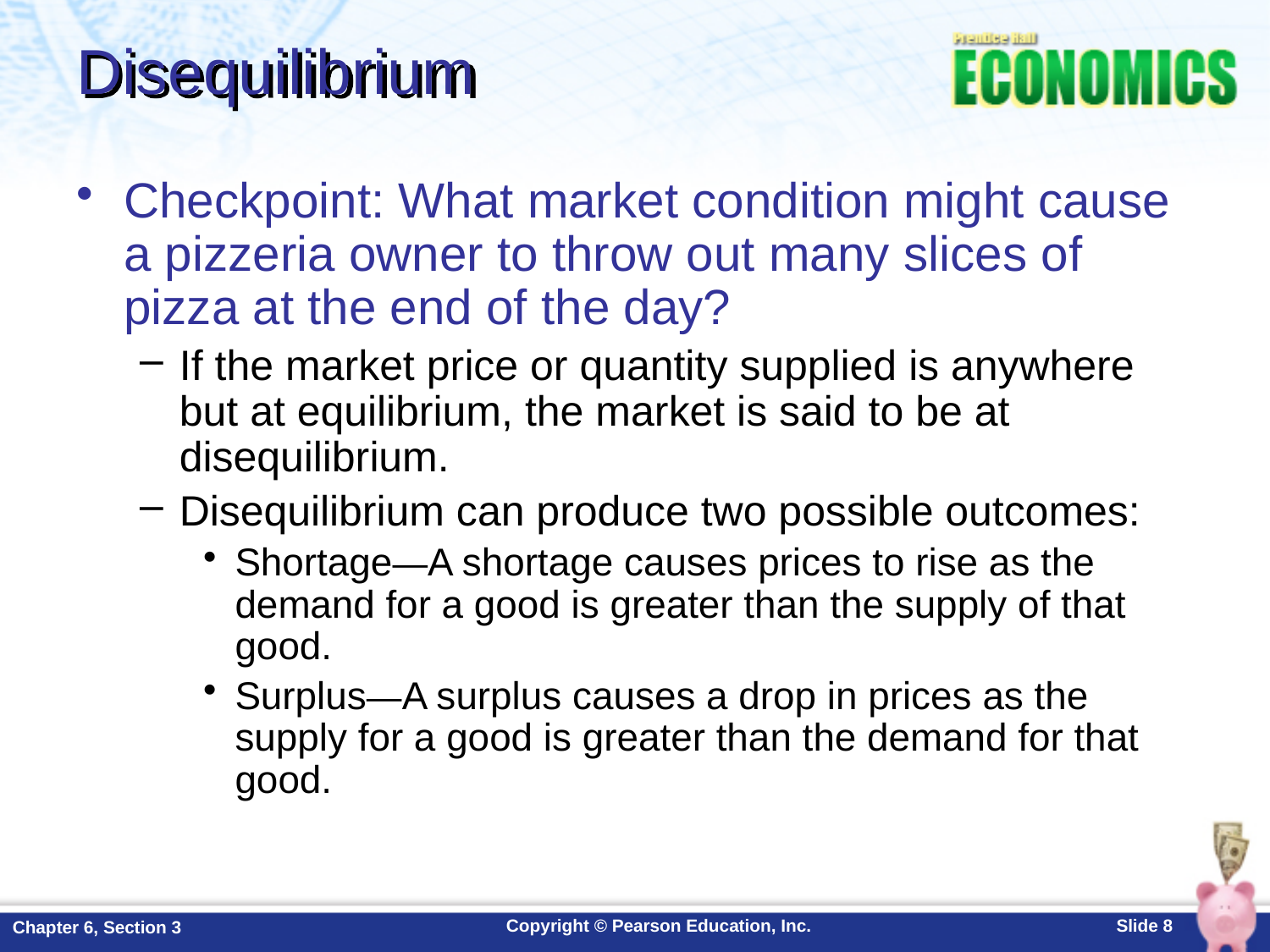

# Disequilibrium
Checkpoint: What market condition might cause a pizzeria owner to throw out many slices of pizza at the end of the day?
If the market price or quantity supplied is anywhere but at equilibrium, the market is said to be at disequilibrium.
Disequilibrium can produce two possible outcomes:
Shortage—A shortage causes prices to rise as the demand for a good is greater than the supply of that good.
Surplus—A surplus causes a drop in prices as the supply for a good is greater than the demand for that good.